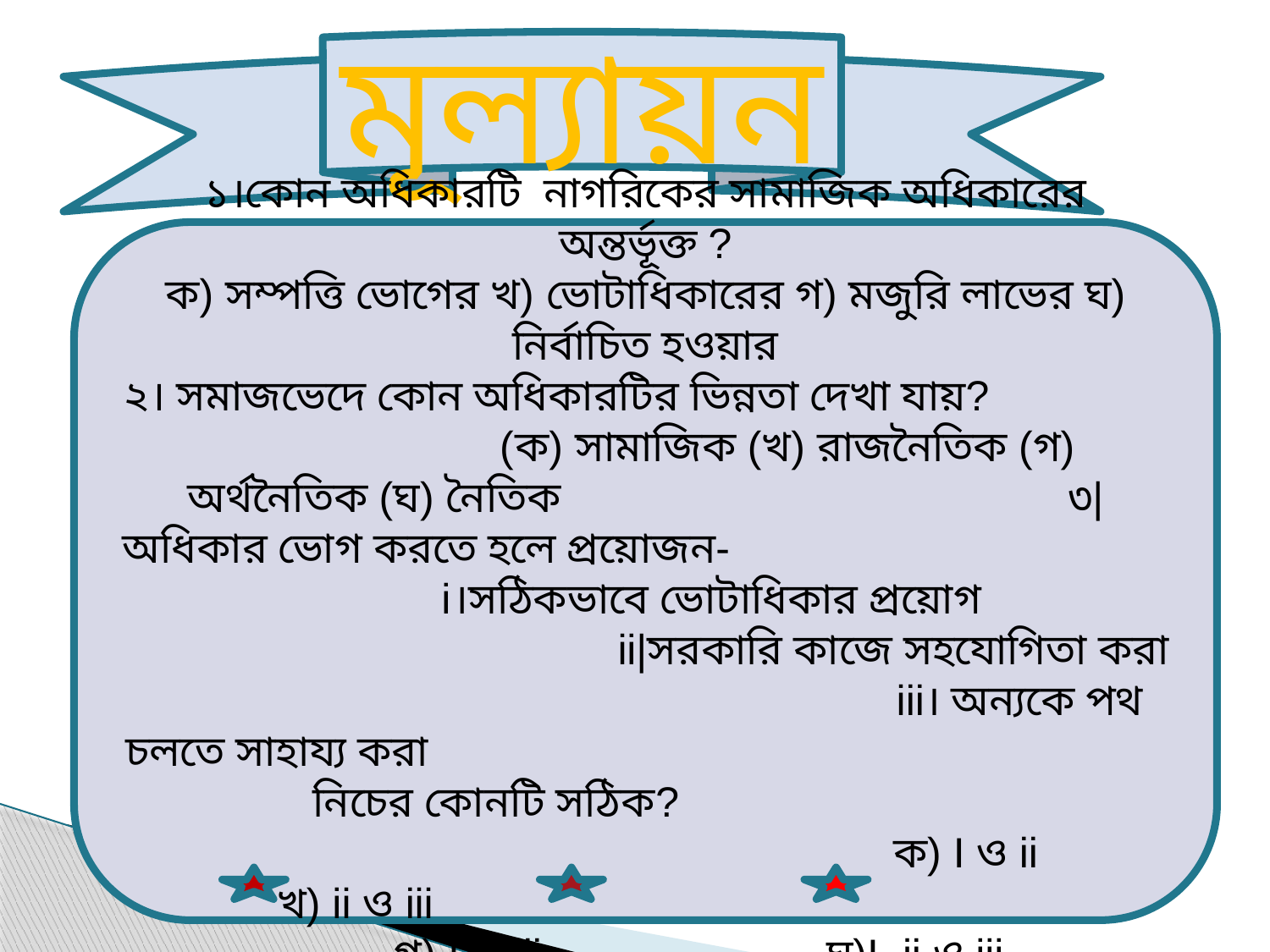

মূল্যায়ন
১।কোন অধিকারটি  নাগরিকের সামাজিক অধিকারের অন্তর্ভূক্ত ?
ক) সম্পত্তি ভোগের খ) ভোটাধিকারের গ) মজুরি লাভের ঘ) নির্বাচিত হওয়ার
২। সমাজভেদে কোন অধিকারটির ভিন্নতা দেখা যায়?                                        (ক) সামাজিক (খ) রাজনৈতিক (গ) অর্থনৈতিক (ঘ) নৈতিক                                              ৩|অধিকার ভোগ করতে হলে প্রয়োজন-                                                                 i।সঠিকভাবে ভোটাধিকার প্রয়োগ                                                               ii|সরকারি কাজে সহযোগিতা করা                                                                     iii। অন্যকে পথ চলতে সাহায্য করা                                                                                     নিচের কোনটি সঠিক?                                                                                                           ক) I ও ii                         খ) ii ও iii                                                                        গ) I ও iii                        ঘ)I, ii ও iii